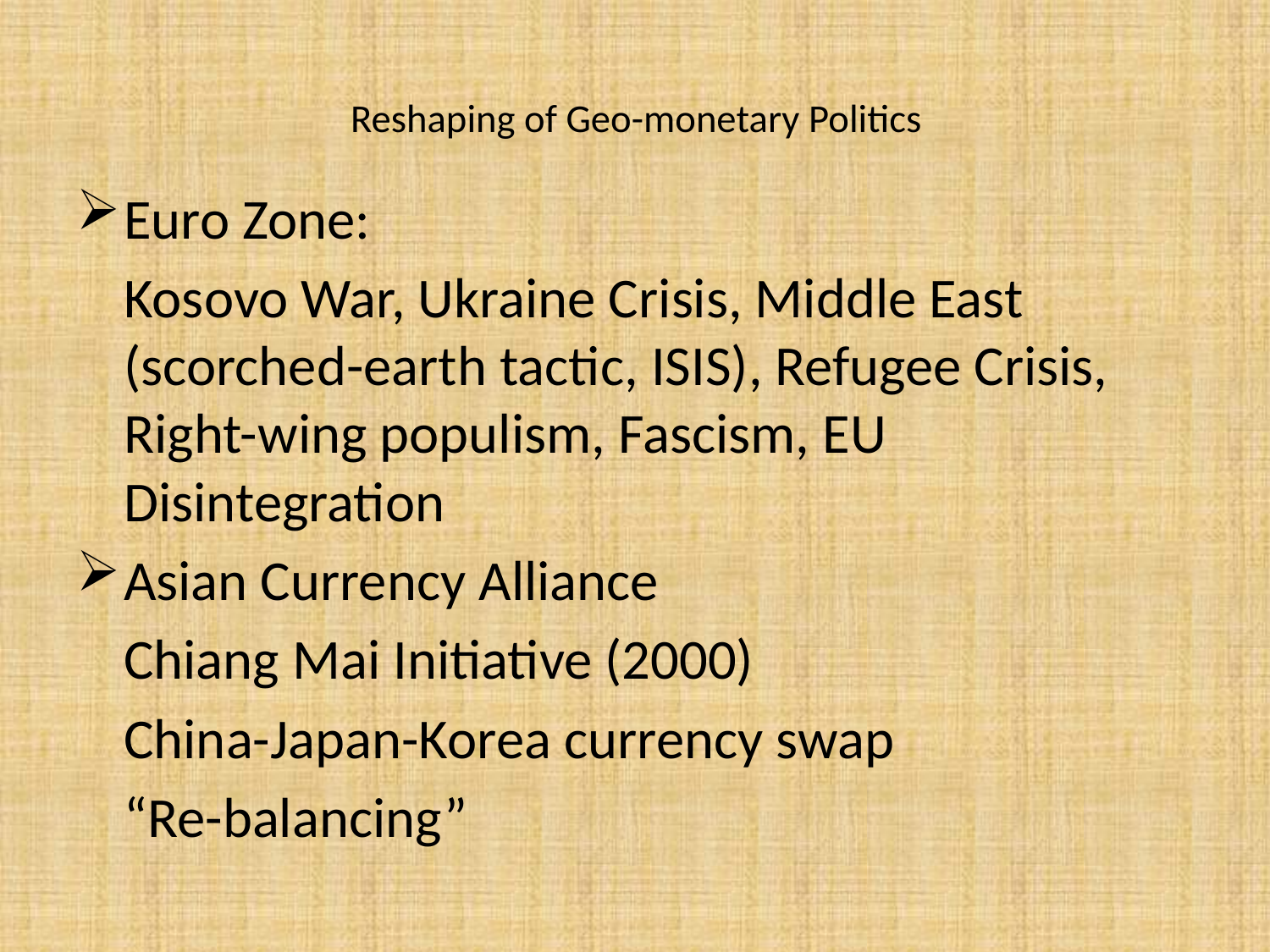

# Reshaping of Geo-monetary Politics
Euro Zone:
	Kosovo War, Ukraine Crisis, Middle East (scorched-earth tactic, ISIS), Refugee Crisis, Right-wing populism, Fascism, EU Disintegration
Asian Currency Alliance
	Chiang Mai Initiative (2000)
	China-Japan-Korea currency swap
	“Re-balancing”